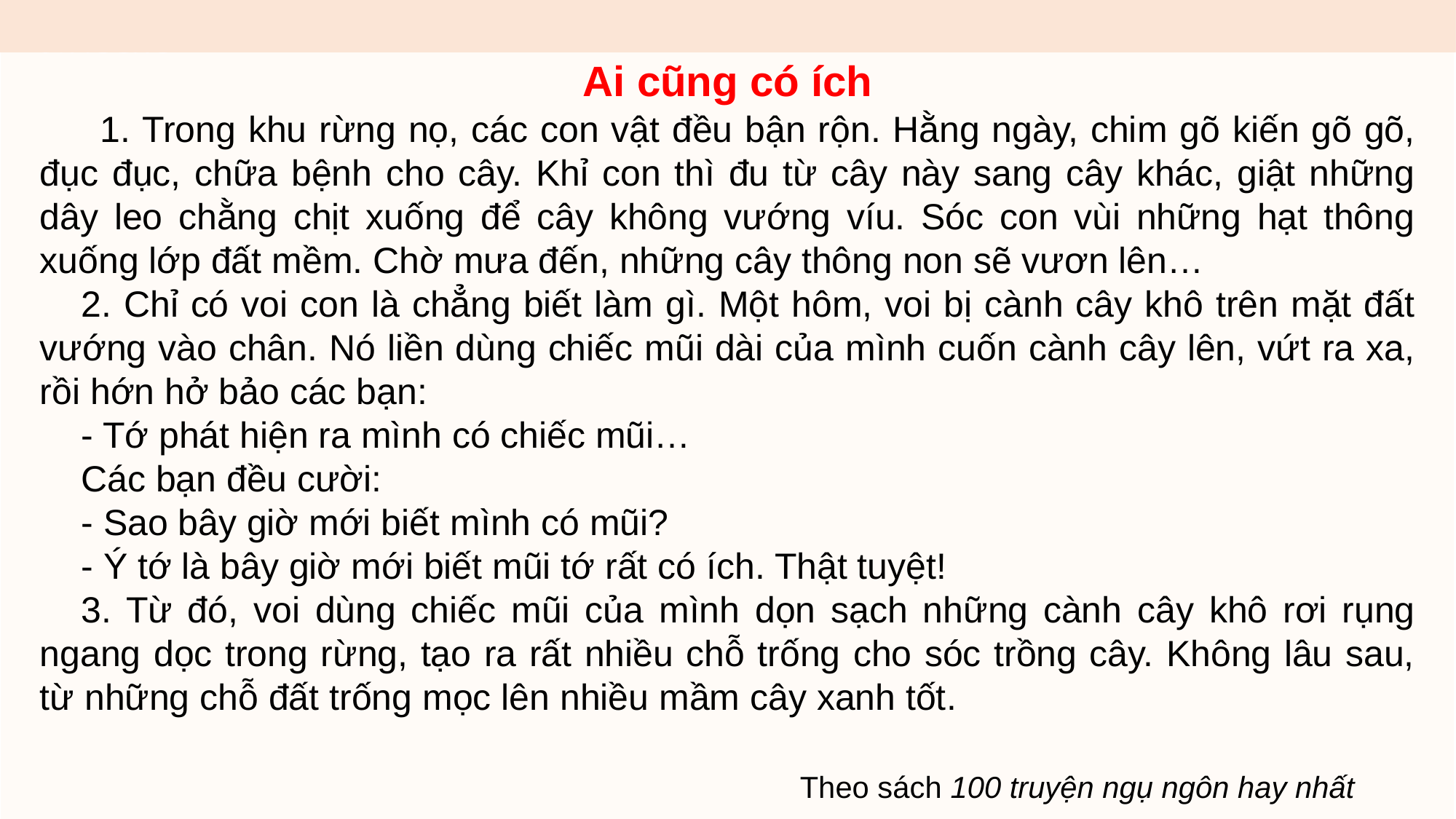

Ai cũng có ích
 1. Trong khu rừng nọ, các con vật đều bận rộn. Hằng ngày, chim gõ kiến gõ gõ, đục đục, chữa bệnh cho cây. Khỉ con thì đu từ cây này sang cây khác, giật những dây leo chằng chịt xuống để cây không vướng víu. Sóc con vùi những hạt thông xuống lớp đất mềm. Chờ mưa đến, những cây thông non sẽ vươn lên…
2. Chỉ có voi con là chẳng biết làm gì. Một hôm, voi bị cành cây khô trên mặt đất vướng vào chân. Nó liền dùng chiếc mũi dài của mình cuốn cành cây lên, vứt ra xa, rồi hớn hở bảo các bạn:
- Tớ phát hiện ra mình có chiếc mũi…
Các bạn đều cười:
- Sao bây giờ mới biết mình có mũi?
- Ý tớ là bây giờ mới biết mũi tớ rất có ích. Thật tuyệt!
3. Từ đó, voi dùng chiếc mũi của mình dọn sạch những cành cây khô rơi rụng ngang dọc trong rừng, tạo ra rất nhiều chỗ trống cho sóc trồng cây. Không lâu sau, từ những chỗ đất trống mọc lên nhiều mầm cây xanh tốt.

                                                                                 Theo sách 100 truyện ngụ ngôn hay nhất